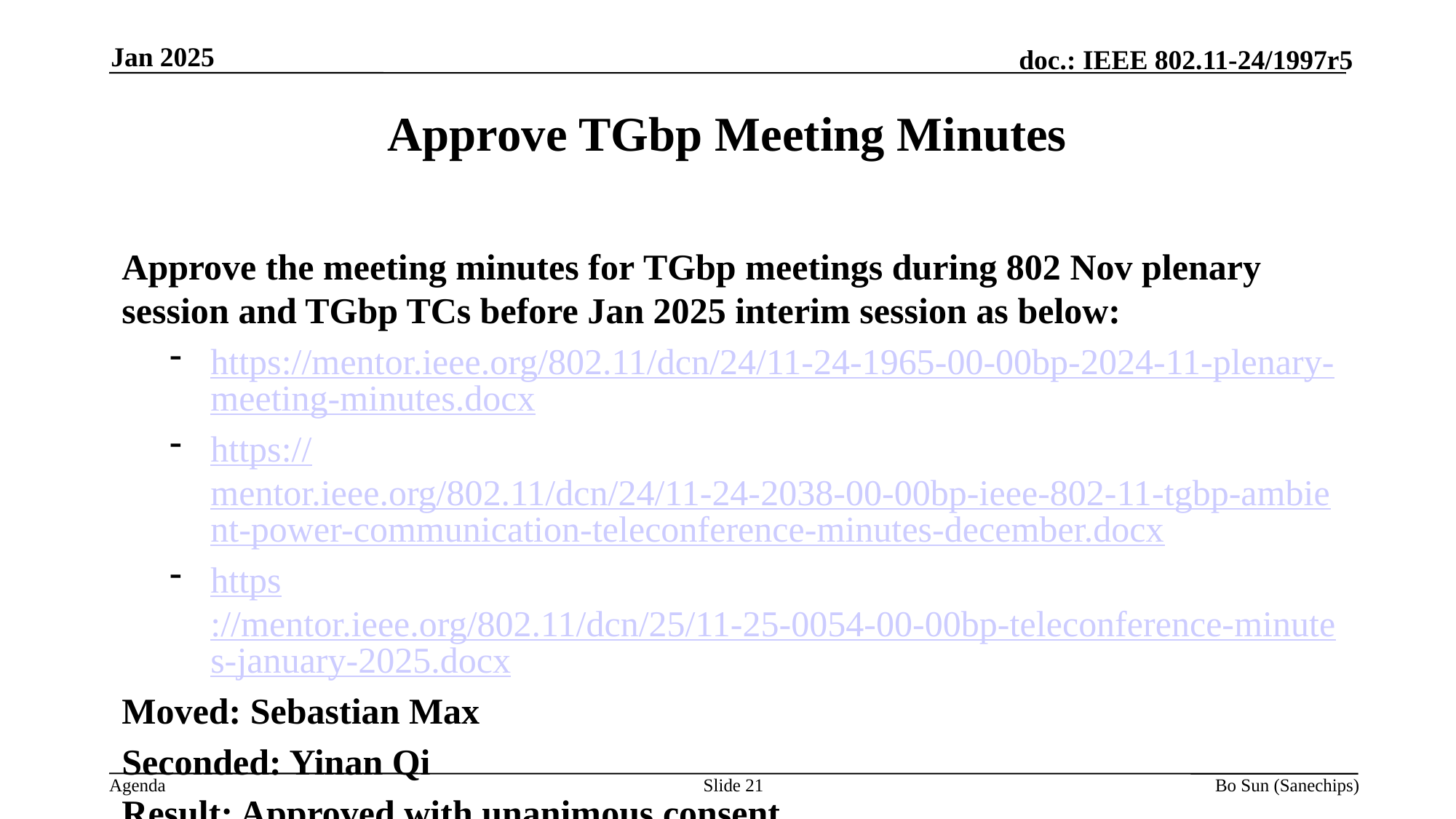

Jan 2025
Approve TGbp Meeting Minutes
Approve the meeting minutes for TGbp meetings during 802 Nov plenary session and TGbp TCs before Jan 2025 interim session as below:
https://mentor.ieee.org/802.11/dcn/24/11-24-1965-00-00bp-2024-11-plenary-meeting-minutes.docx
https://mentor.ieee.org/802.11/dcn/24/11-24-2038-00-00bp-ieee-802-11-tgbp-ambient-power-communication-teleconference-minutes-december.docx
https://mentor.ieee.org/802.11/dcn/25/11-25-0054-00-00bp-teleconference-minutes-january-2025.docx
Moved: Sebastian Max
Seconded: Yinan Qi
Result: Approved with unanimous consent
Slide 21
Bo Sun (Sanechips)